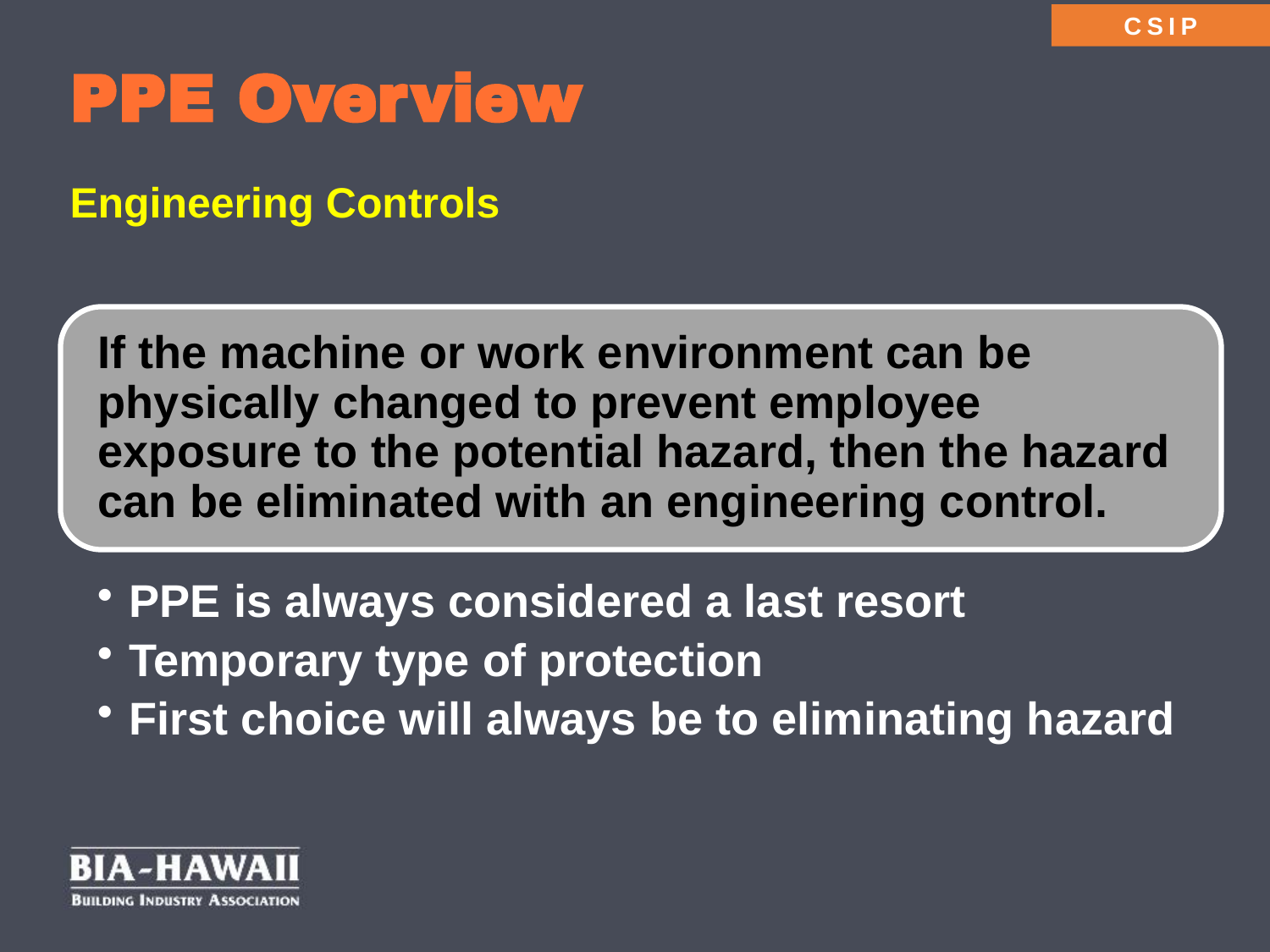

PPE Overview
Engineering Controls
If the machine or work environment can be physically changed to prevent employee exposure to the potential hazard, then the hazard can be eliminated with an engineering control.
PPE is always considered a last resort
Temporary type of protection
First choice will always be to eliminating hazard